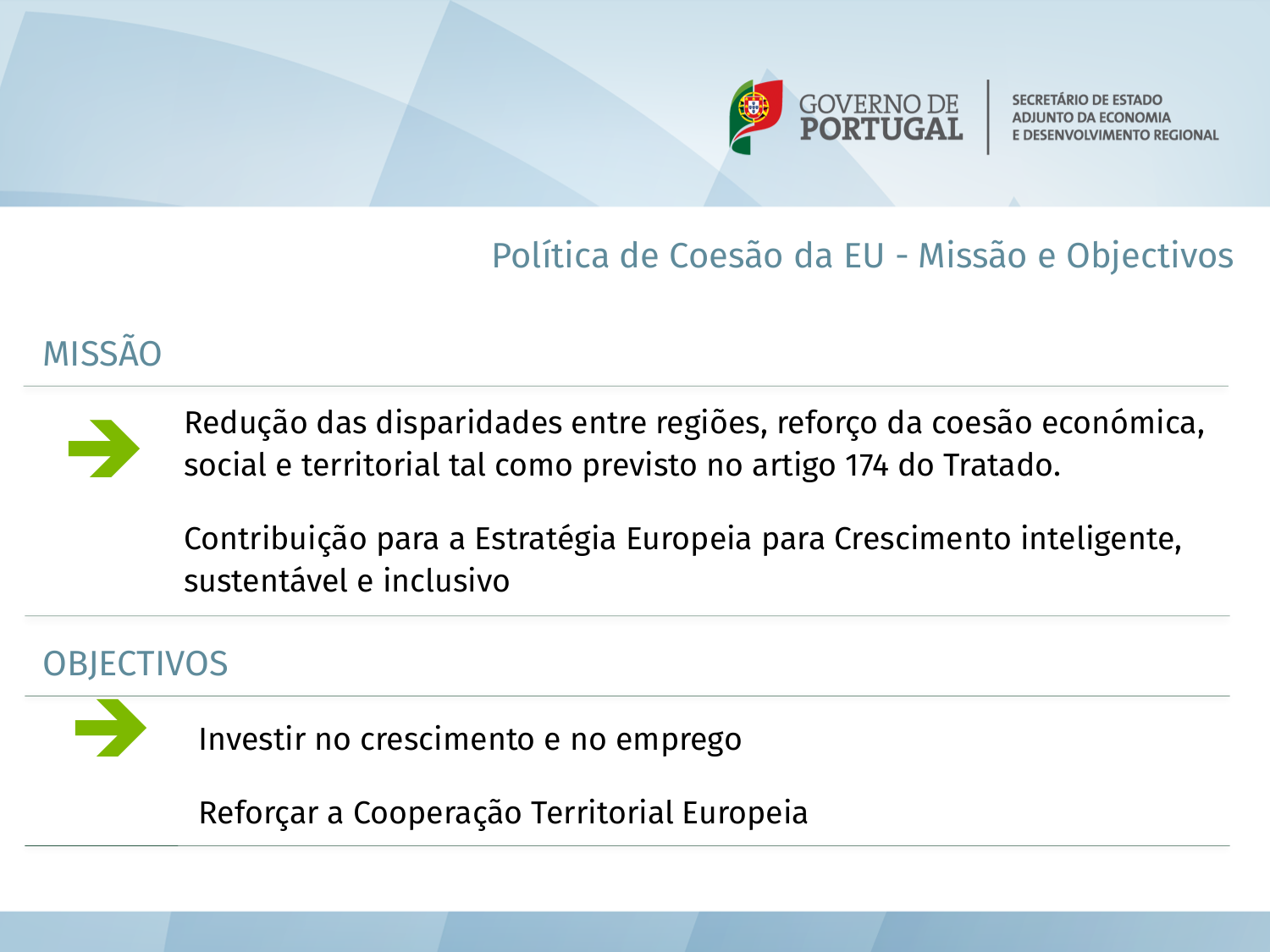

Política de Coesão da EU - Missão e Objectivos
MISSÃO

Redução das disparidades entre regiões, reforço da coesão económica, social e territorial tal como previsto no artigo 174 do Tratado.
Contribuição para a Estratégia Europeia para Crescimento inteligente, sustentável e inclusivo

OBJECTIVOS

Investir no crescimento e no emprego
Reforçar a Cooperação Territorial Europeia